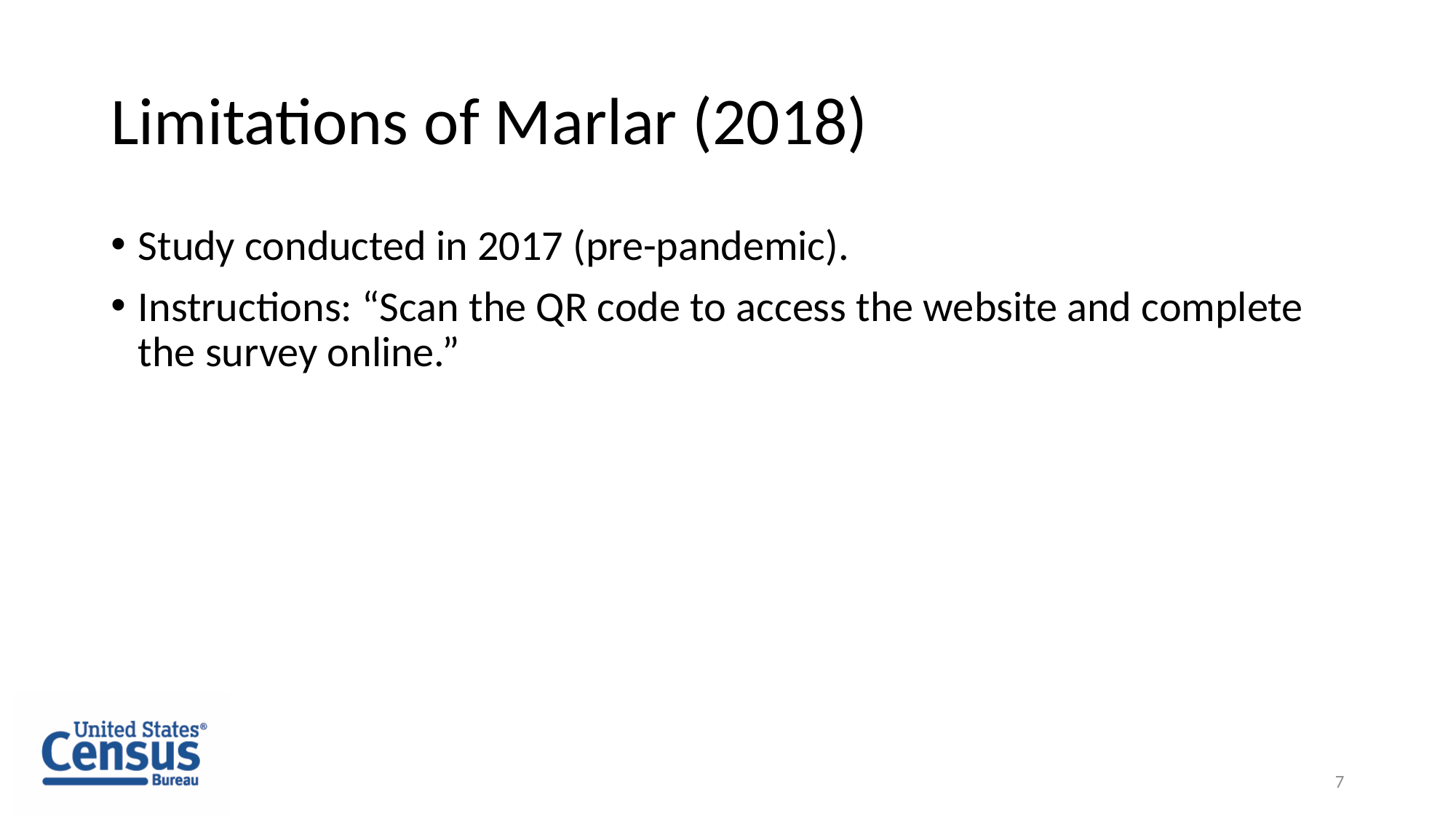

# Limitations of Marlar (2018)
Study conducted in 2017 (pre-pandemic).
Instructions: “Scan the QR code to access the website and complete the survey online.”

7